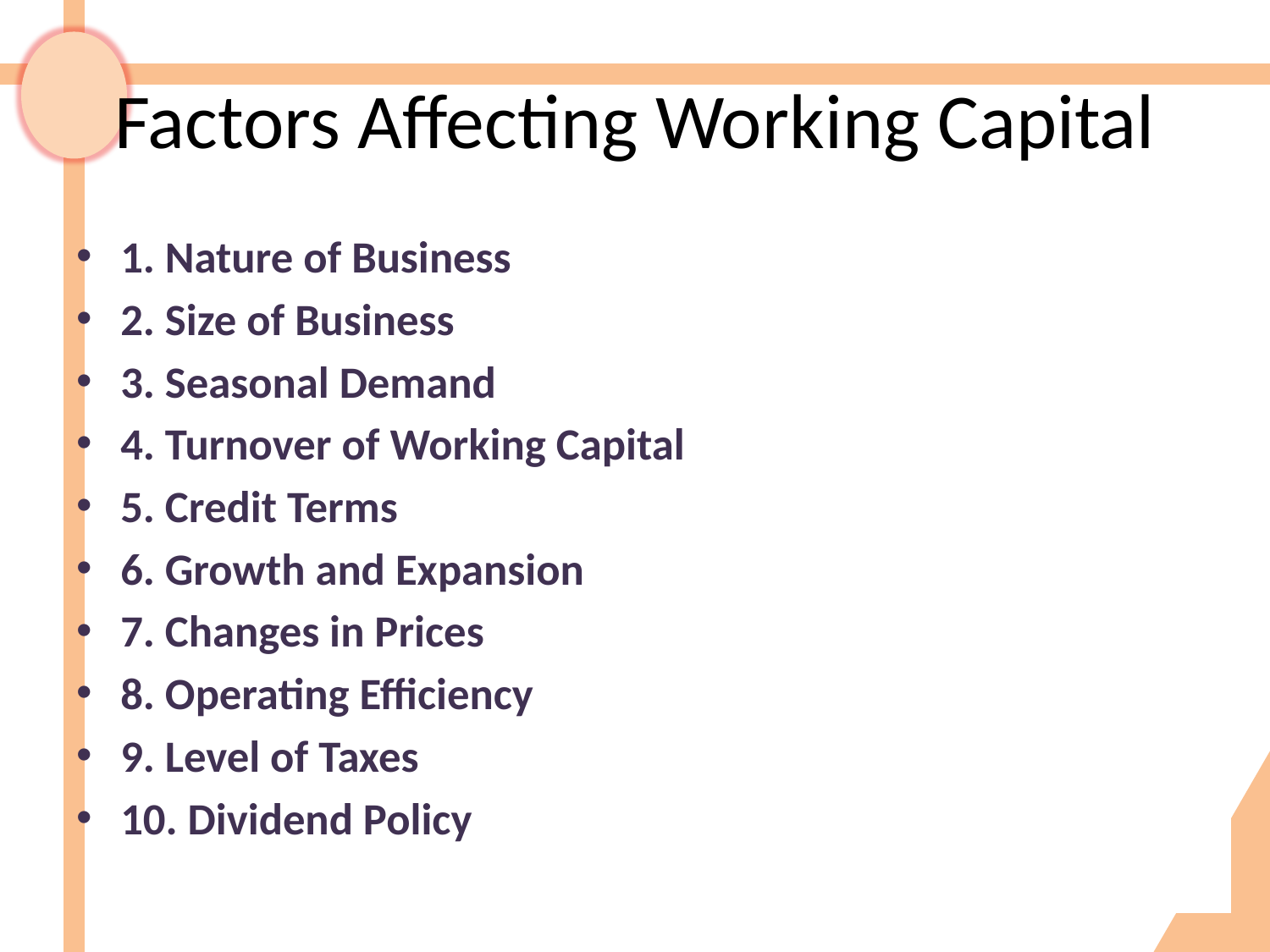

# Factors Affecting Working Capital

1. Nature of Business
2. Size of Business
3. Seasonal Demand
4. Turnover of Working Capital
5. Credit Terms
6. Growth and Expansion
7. Changes in Prices
8. Operating Efficiency
9. Level of Taxes
10. Dividend Policy